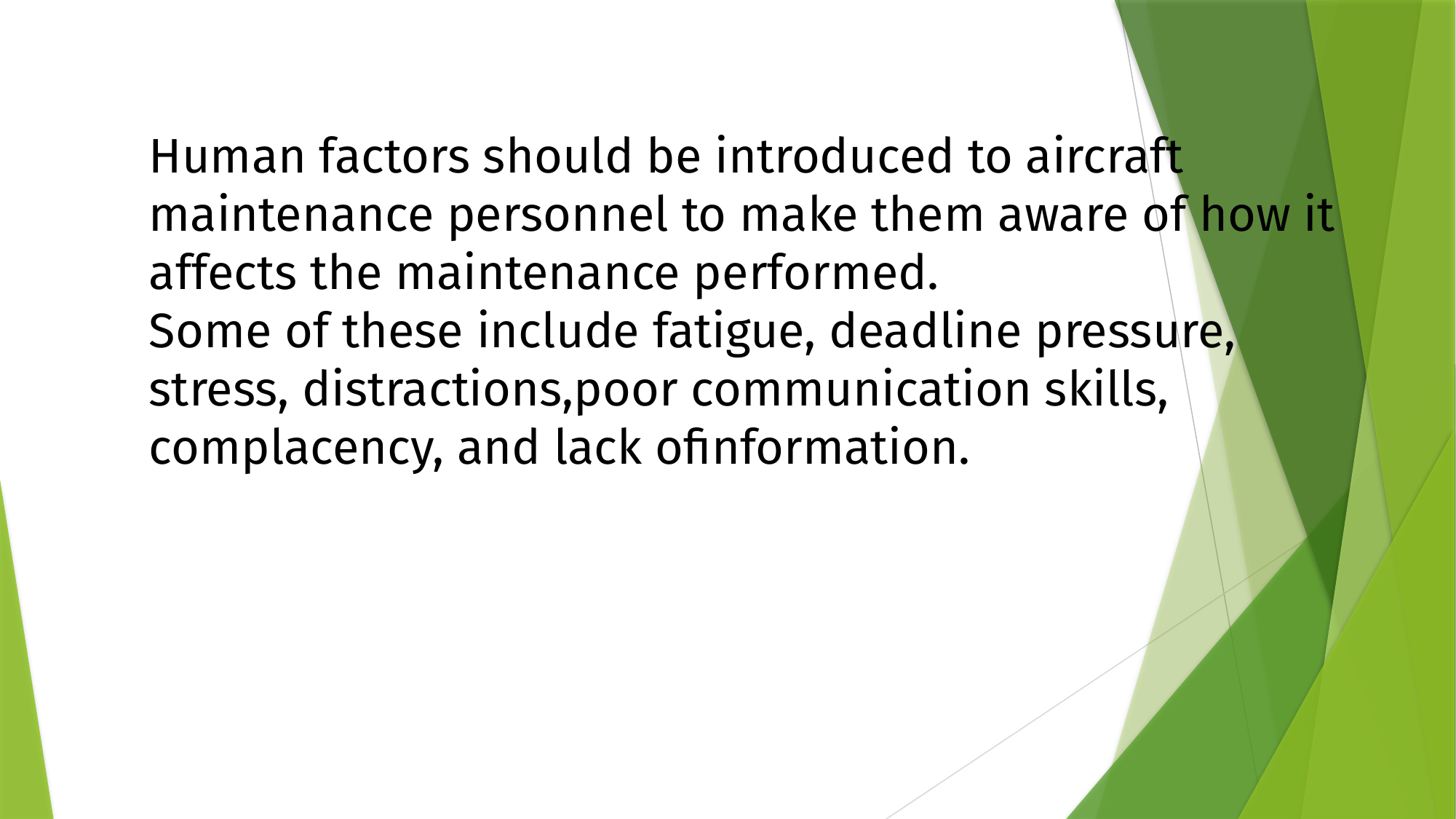

Human factors should be introduced to aircraft maintenance personnel to make them aware of how it affects the maintenance performed.
Some of these include fatigue, deadline pressure, stress, distractions,poor communication skills, complacency, and lack ofinformation.